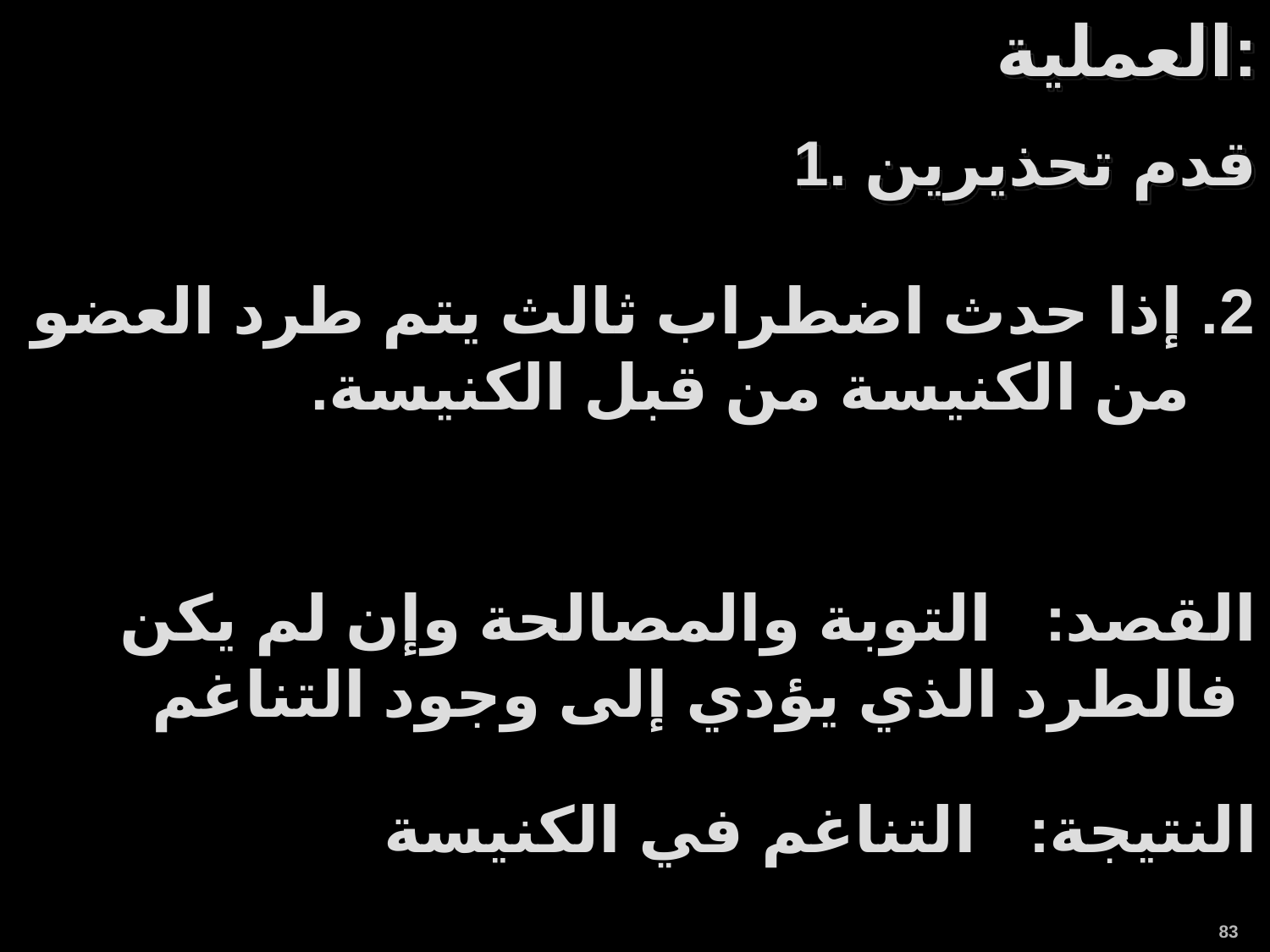

العملية:
1. قدم تحذيرين
2. إذا حدث اضطراب ثالث يتم طرد العضو من الكنيسة من قبل الكنيسة.
القصد:   التوبة والمصالحة وإن لم يكن فالطرد الذي يؤدي إلى وجود التناغم
النتيجة:   التناغم في الكنيسة
83